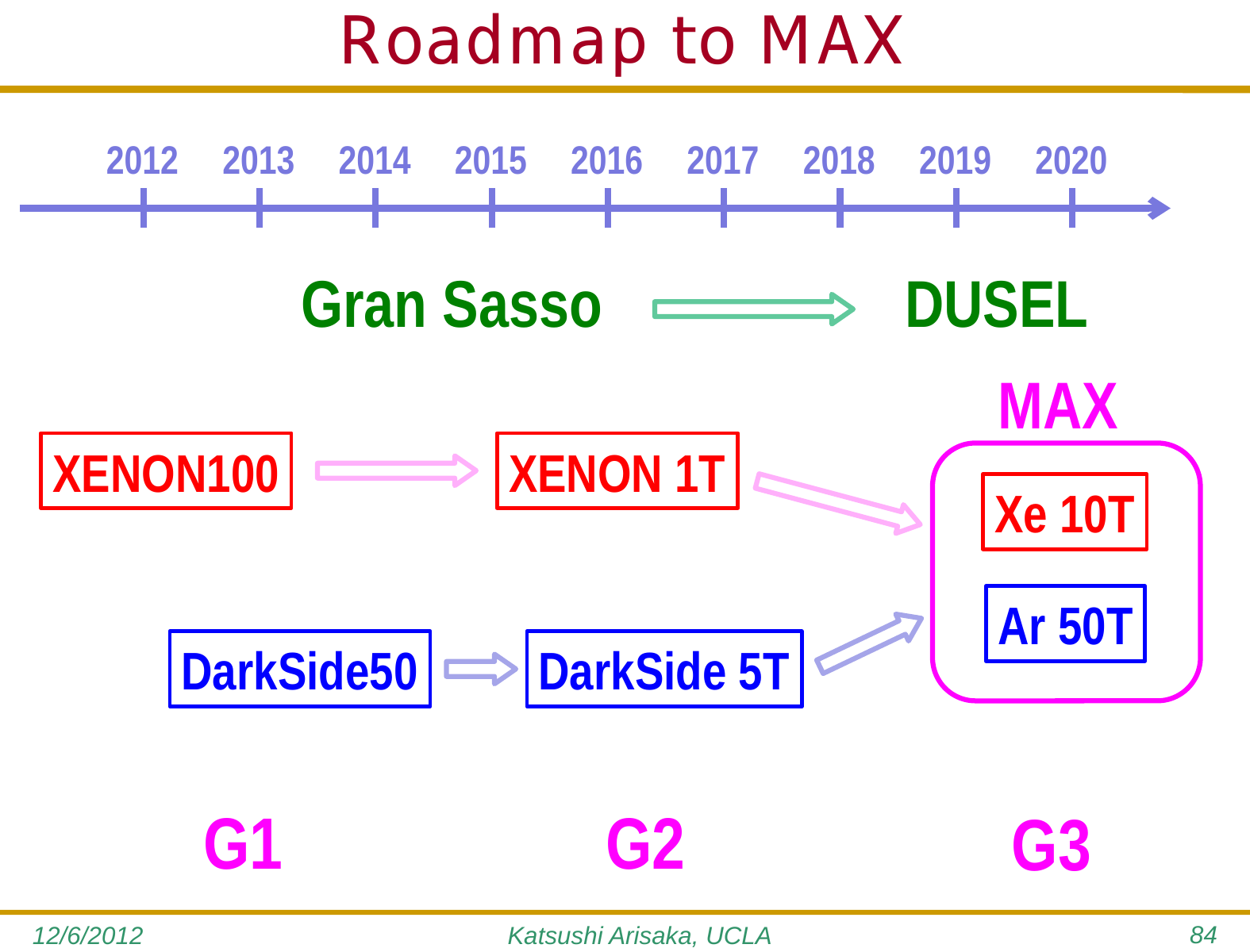

# Roadmap to MAX
2012
2013
2014
2015
2016
2017
2018
2019
2020
Gran Sasso
DUSEL

MAX

Xe 10T

Ar 50T

G3
XENON100
XENON 1T

DarkSide 5T

G2
DarkSide50
G1
84
12/6/2012
Katsushi Arisaka, UCLA